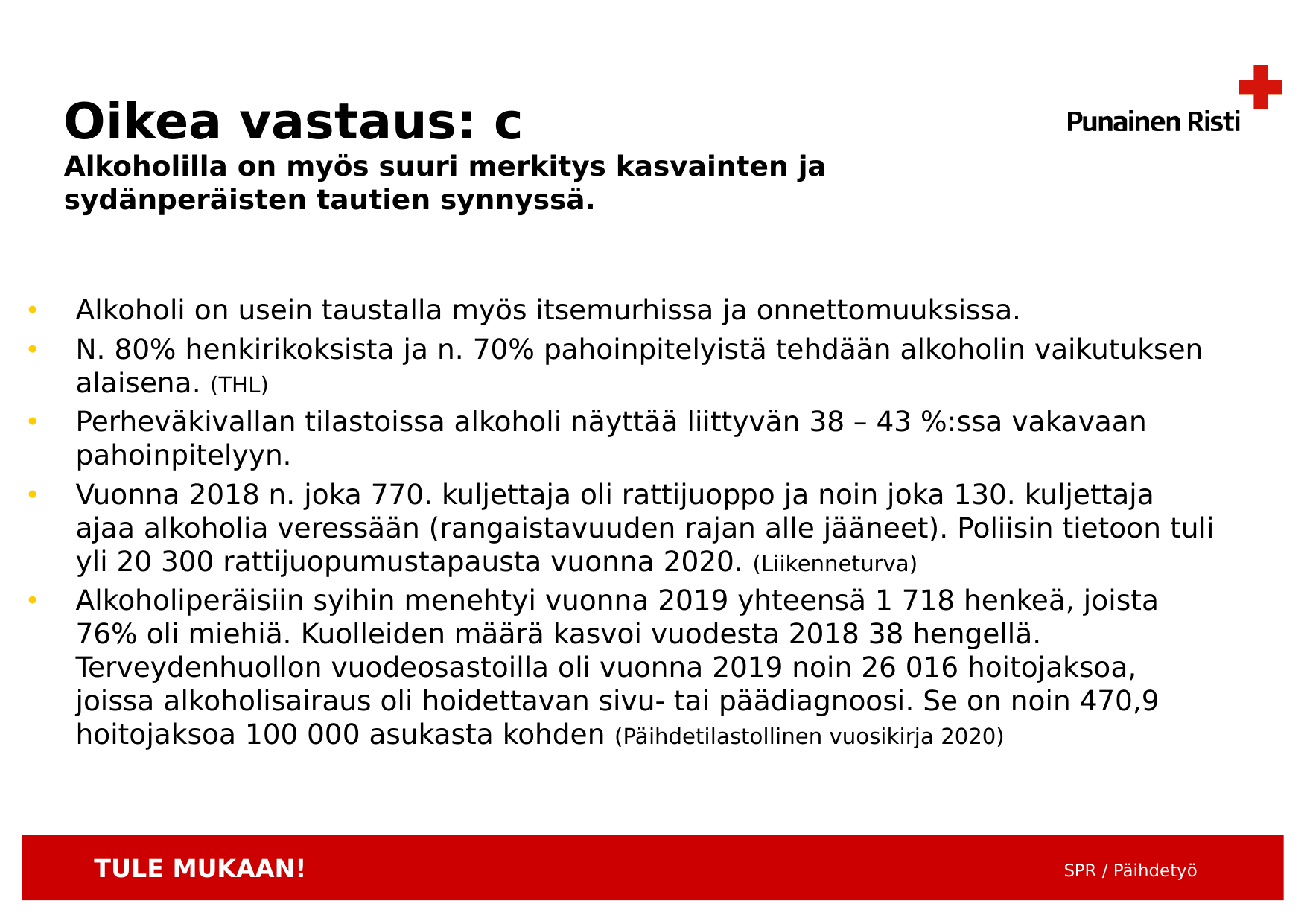

# Oikea vastaus: c Alkoholilla on myös suuri merkitys kasvainten ja sydänperäisten tautien synnyssä.
Alkoholi on usein taustalla myös itsemurhissa ja onnettomuuksissa.
N. 80% henkirikoksista ja n. 70% pahoinpitelyistä tehdään alkoholin vaikutuksen alaisena. (THL)
Perheväkivallan tilastoissa alkoholi näyttää liittyvän 38 – 43 %:ssa vakavaan pahoinpitelyyn.
Vuonna 2018 n. joka 770. kuljettaja oli rattijuoppo ja noin joka 130. kuljettaja ajaa alkoholia veressään (rangaistavuuden rajan alle jääneet). Poliisin tietoon tuli yli 20 300 rattijuopumustapausta vuonna 2020. (Liikenneturva)
Alkoholiperäisiin syihin menehtyi vuonna 2019 yhteensä 1 718 henkeä, joista 76% oli miehiä. Kuolleiden määrä kasvoi vuodesta 2018 38 hengellä. Terveydenhuollon vuodeosastoilla oli vuonna 2019 noin 26 016 hoitojaksoa, joissa alkoholisairaus oli hoidettavan sivu- tai päädiagnoosi. Se on noin 470,9 hoitojaksoa 100 000 asukasta kohden (Päihdetilastollinen vuosikirja 2020)